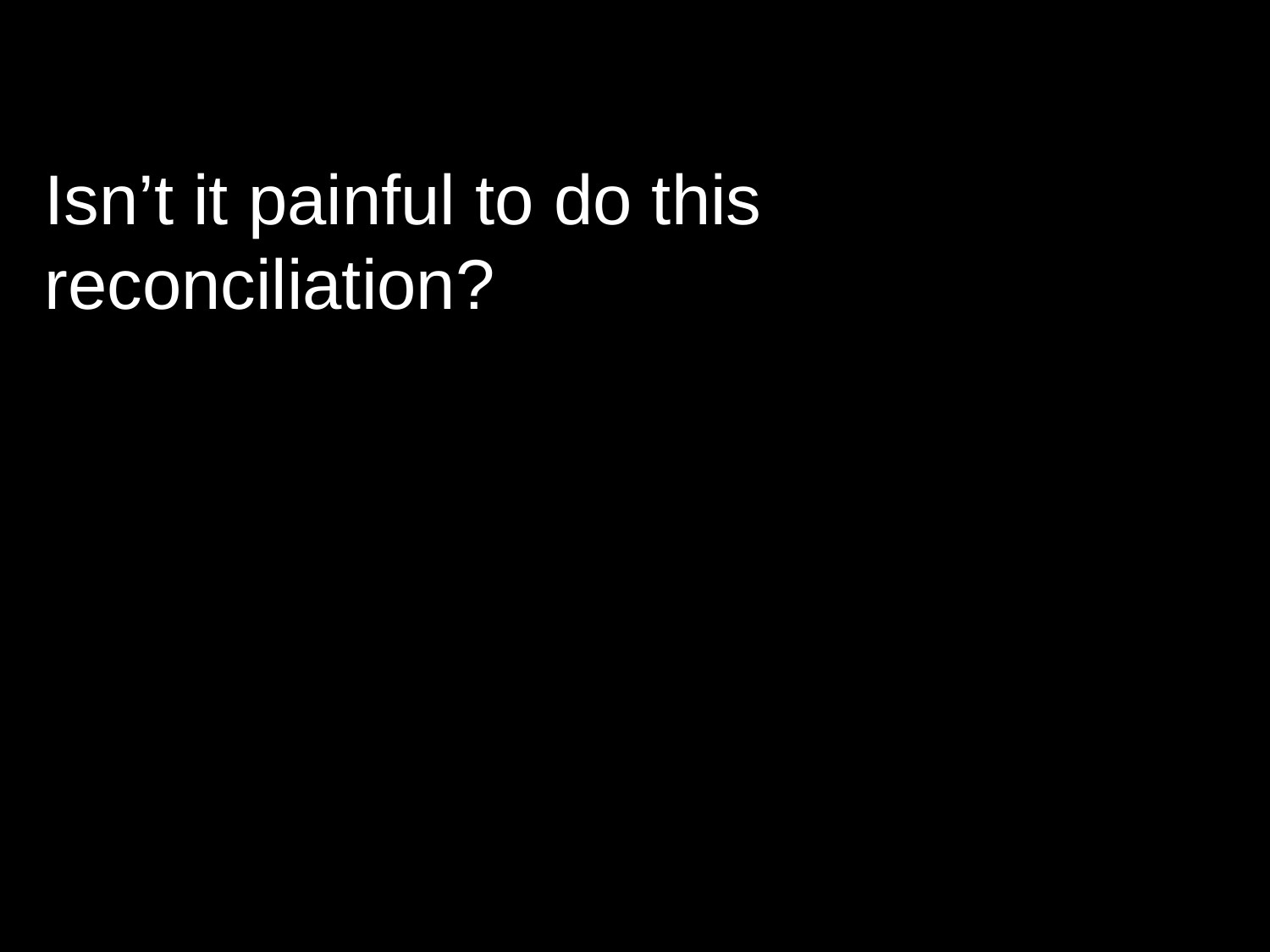

Isn’t it painful to do this reconciliation?